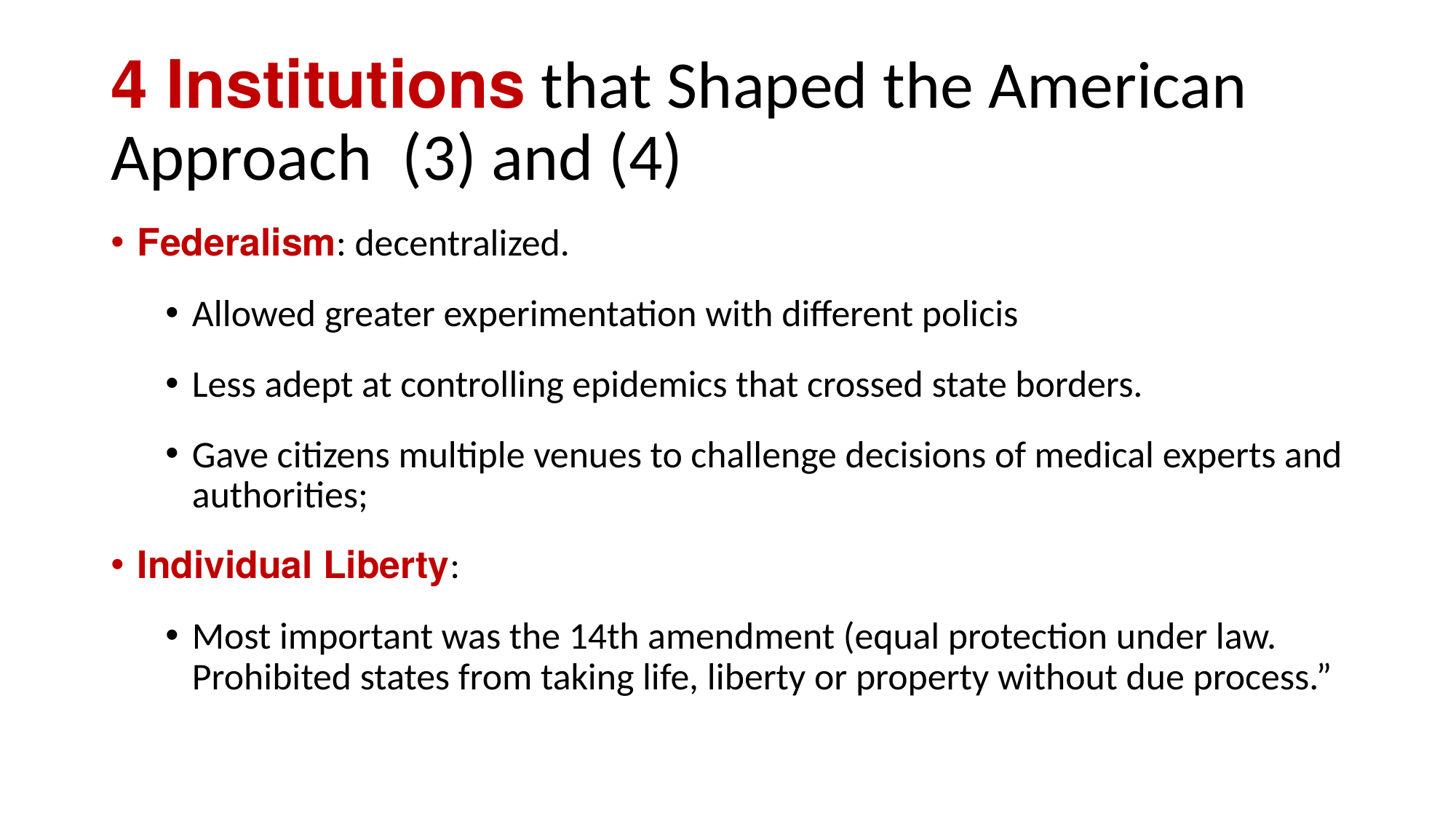

# 4 Institutions that Shaped the American Approach  (3) and (4)
Federalism: decentralized.
Allowed greater experimentation with different policis
Less adept at controlling epidemics that crossed state borders.
Gave citizens multiple venues to challenge decisions of medical experts and authorities;
Individual Liberty:
Most important was the 14th amendment (equal protection under law. Prohibited states from taking life, liberty or property without due process.”